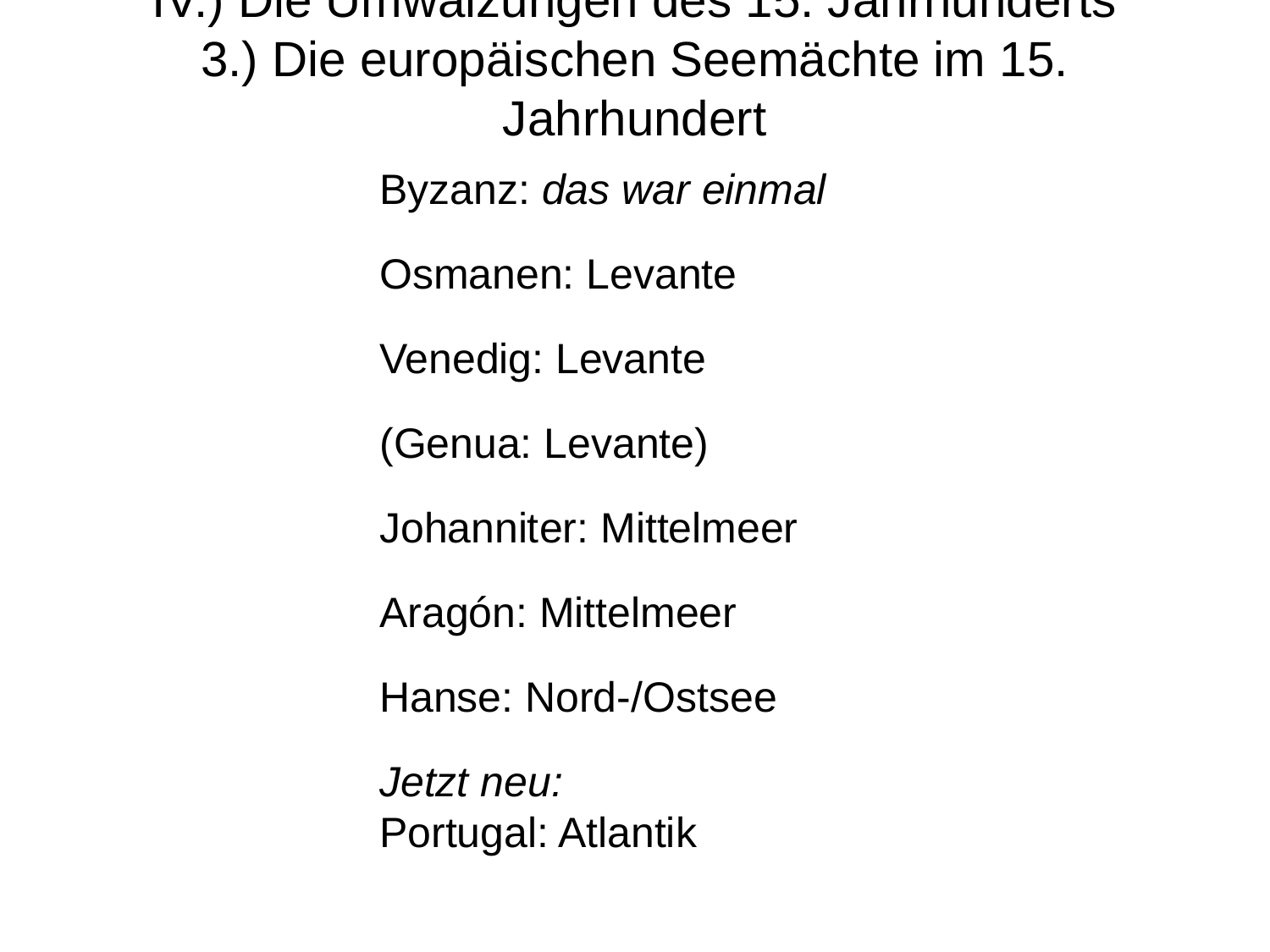

# IV.) Die Umwälzungen des 15. Jahrhunderts 3.) Die europäischen Seemächte im 15. Jahrhundert
Byzanz: das war einmal

Osmanen: Levante

Venedig: Levante

(Genua: Levante)

Johanniter: Mittelmeer

Aragón: Mittelmeer

Hanse: Nord-/Ostsee

Jetzt neu:
Portugal: Atlantik